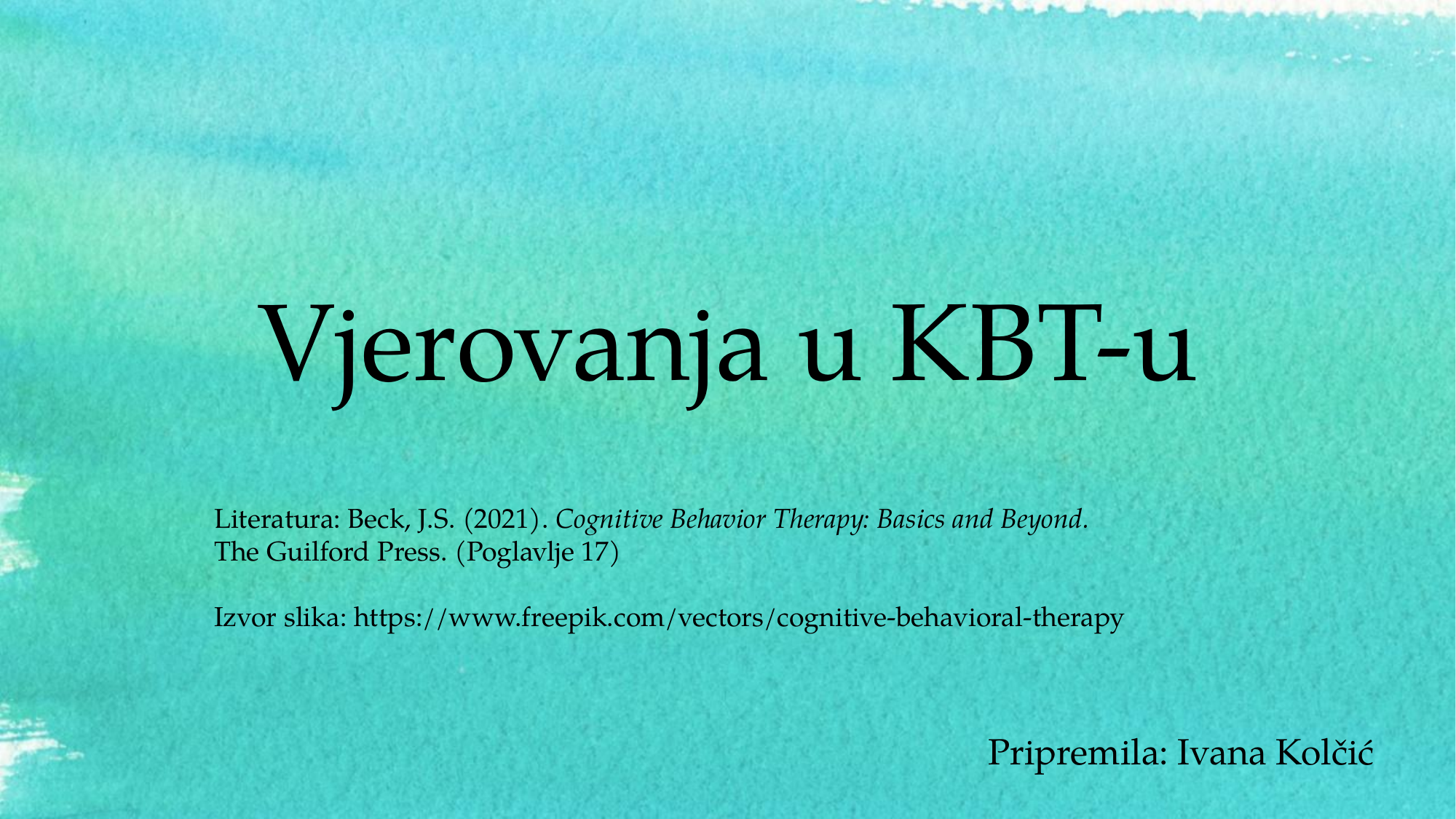

# Vjerovanja u KBT-u
Literatura: Beck, J.S. (2021). Cognitive Behavior Therapy: Basics and Beyond.
The Guilford Press. (Poglavlje 17)

Izvor slika: https://www.freepik.com/vectors/cognitive-behavioral-therapy
Pripremila: Ivana Kolčić